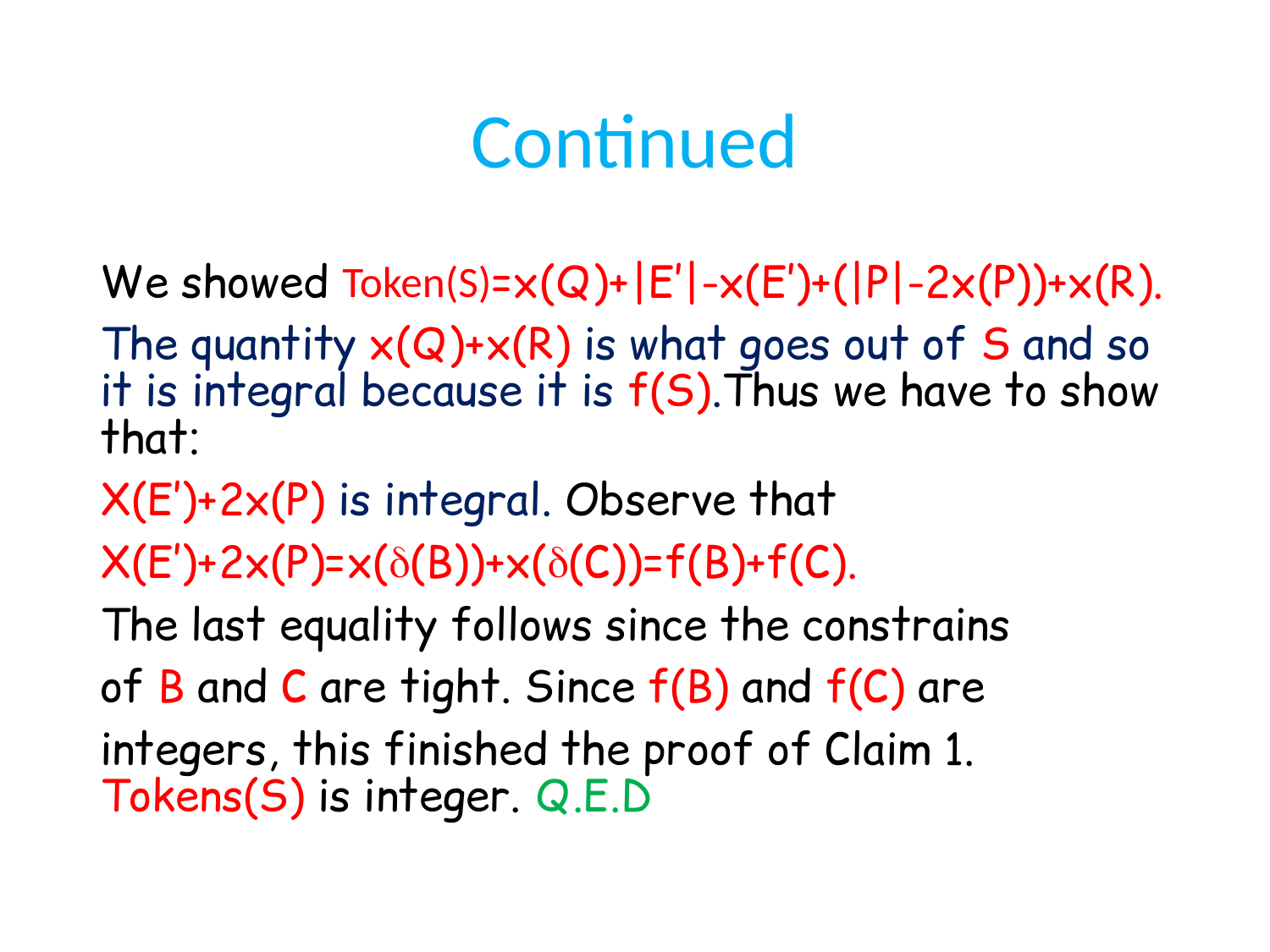

# Continued
We showed Token(S)=x(Q)+|E’|-x(E’)+(|P|-2x(P))+x(R).
The quantity x(Q)+x(R) is what goes out of S and so it is integral because it is f(S).Thus we have to show that:
X(E’)+2x(P) is integral. Observe that
X(E’)+2x(P)=x(δ(B))+x(δ(C))=f(B)+f(C).
The last equality follows since the constrains
of B and C are tight. Since f(B) and f(C) are
integers, this finished the proof of Claim 1. Tokens(S) is integer. Q.E.D